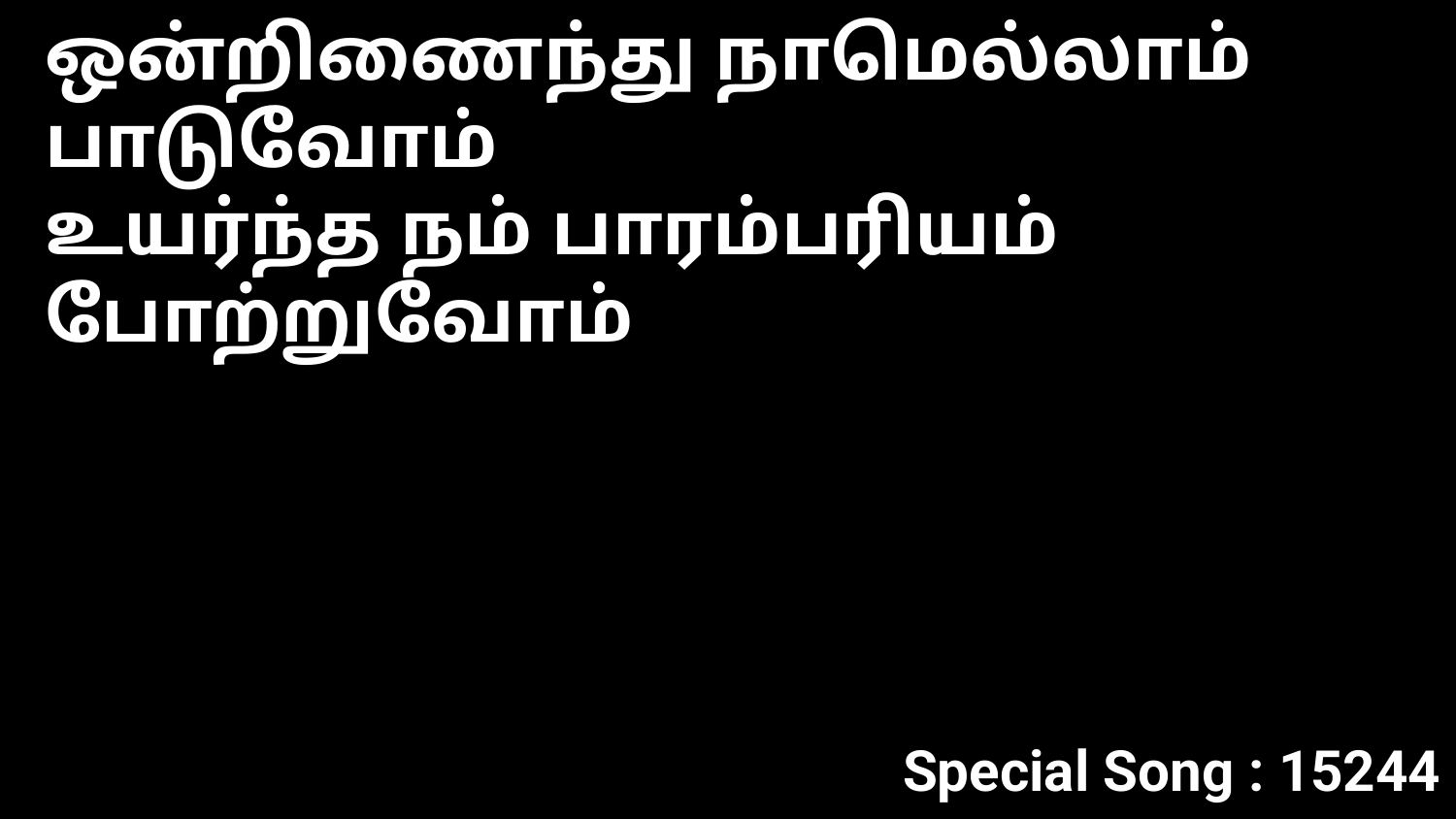

ஒன்றிணைந்து நாமெல்லாம் பாடுவோம்
உயர்ந்த நம் பாரம்பரியம் போற்றுவோம்

Special Song : 15244